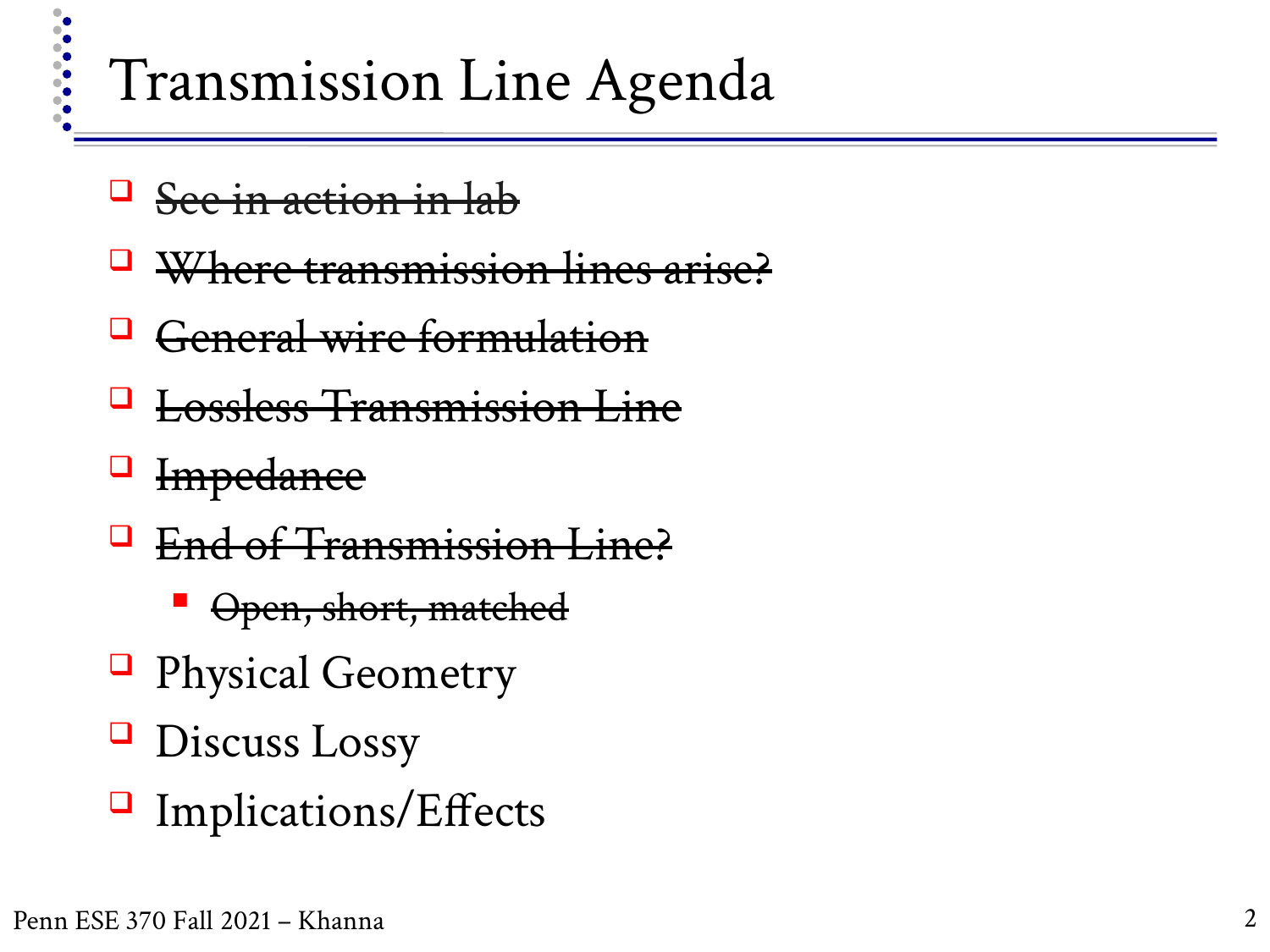

# Transmission Line Agenda
See in action in lab
Where transmission lines arise?
General wire formulation
Lossless Transmission Line
Impedance
End of Transmission Line?
Open, short, matched
Physical Geometry
Discuss Lossy
Implications/Effects
Penn ESE 370 Fall 2021 – Khanna
2